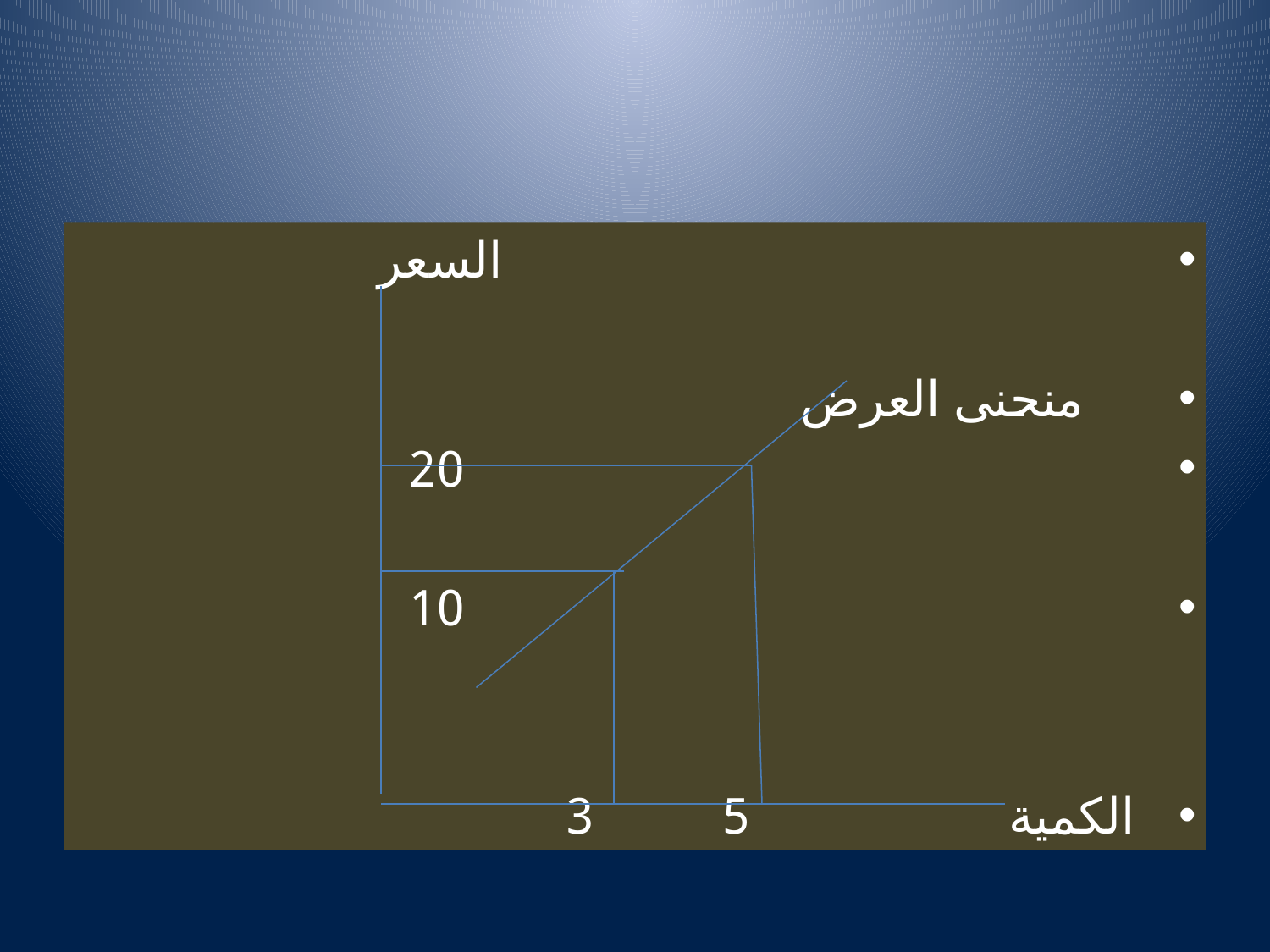

#
                                                  السعر

     منحنى العرض
                                                     20

                                                     10

 الكمية                    5          3